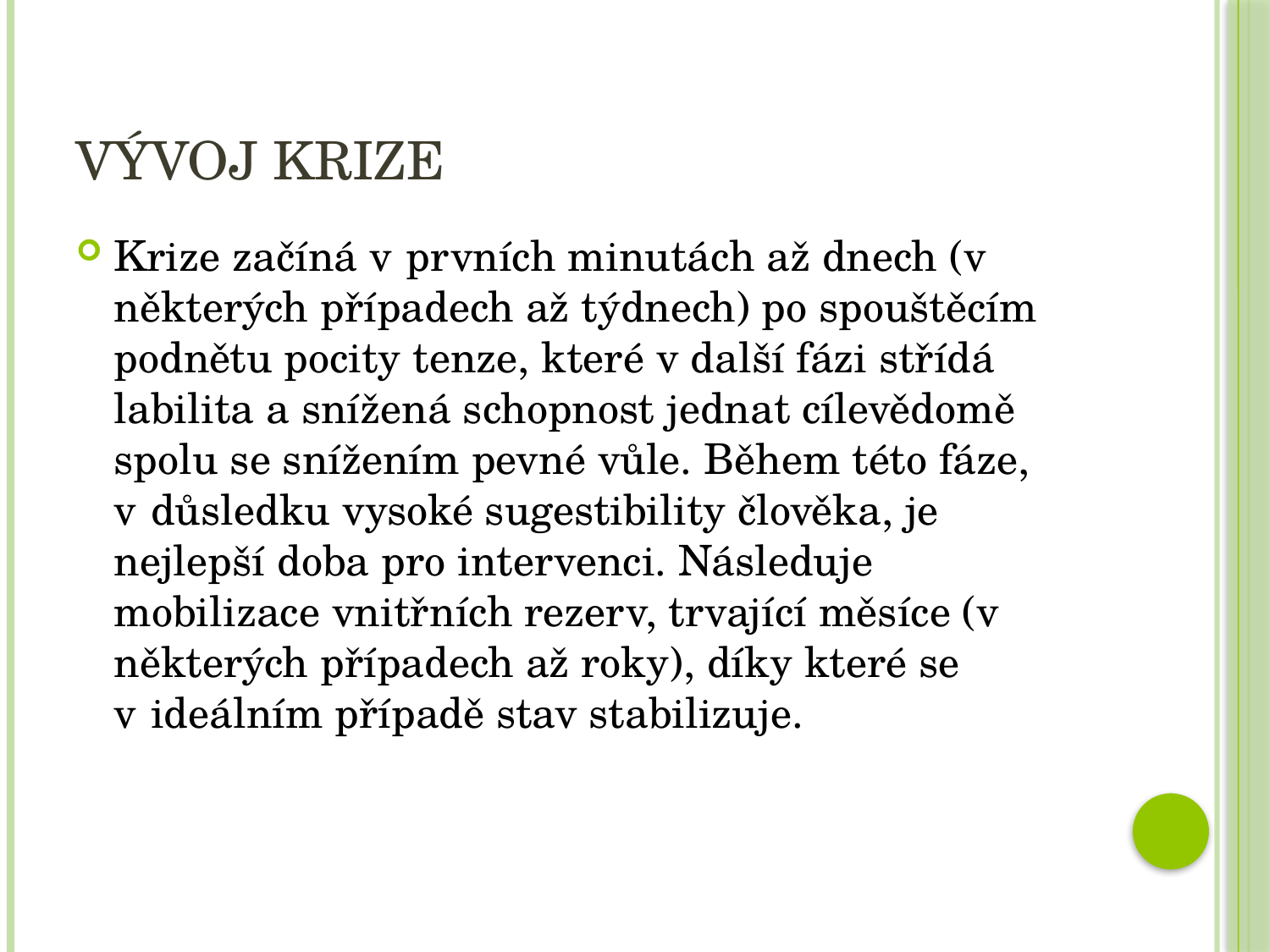

# Vývoj krize
Krize začíná v prvních minutách až dnech (v některých případech až týdnech) po spouštěcím podnětu pocity tenze, které v další fázi střídá labilita a snížená schopnost jednat cílevědomě spolu se snížením pevné vůle. Během této fáze, v důsledku vysoké sugestibility člověka, je nejlepší doba pro intervenci. Následuje mobilizace vnitřních rezerv, trvající měsíce (v některých případech až roky), díky které se v ideálním případě stav stabilizuje.